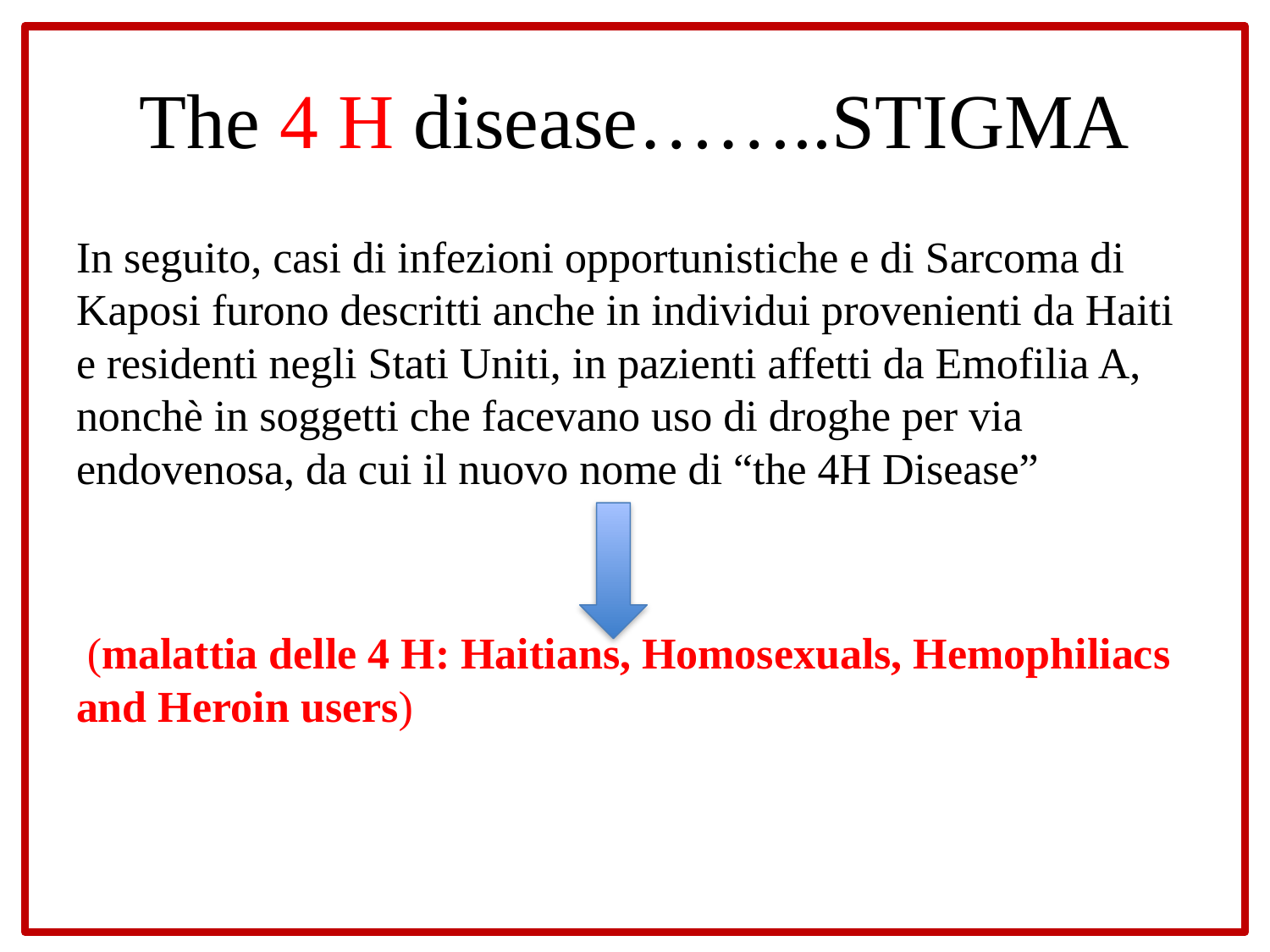

# The 4 H disease……..STIGMA
In seguito, casi di infezioni opportunistiche e di Sarcoma di Kaposi furono descritti anche in individui provenienti da Haiti e residenti negli Stati Uniti, in pazienti affetti da Emofilia A, nonchè in soggetti che facevano uso di droghe per via endovenosa, da cui il nuovo nome di “the 4H Disease”

 (malattia delle 4 H: Haitians, Homosexuals, Hemophiliacs and Heroin users)